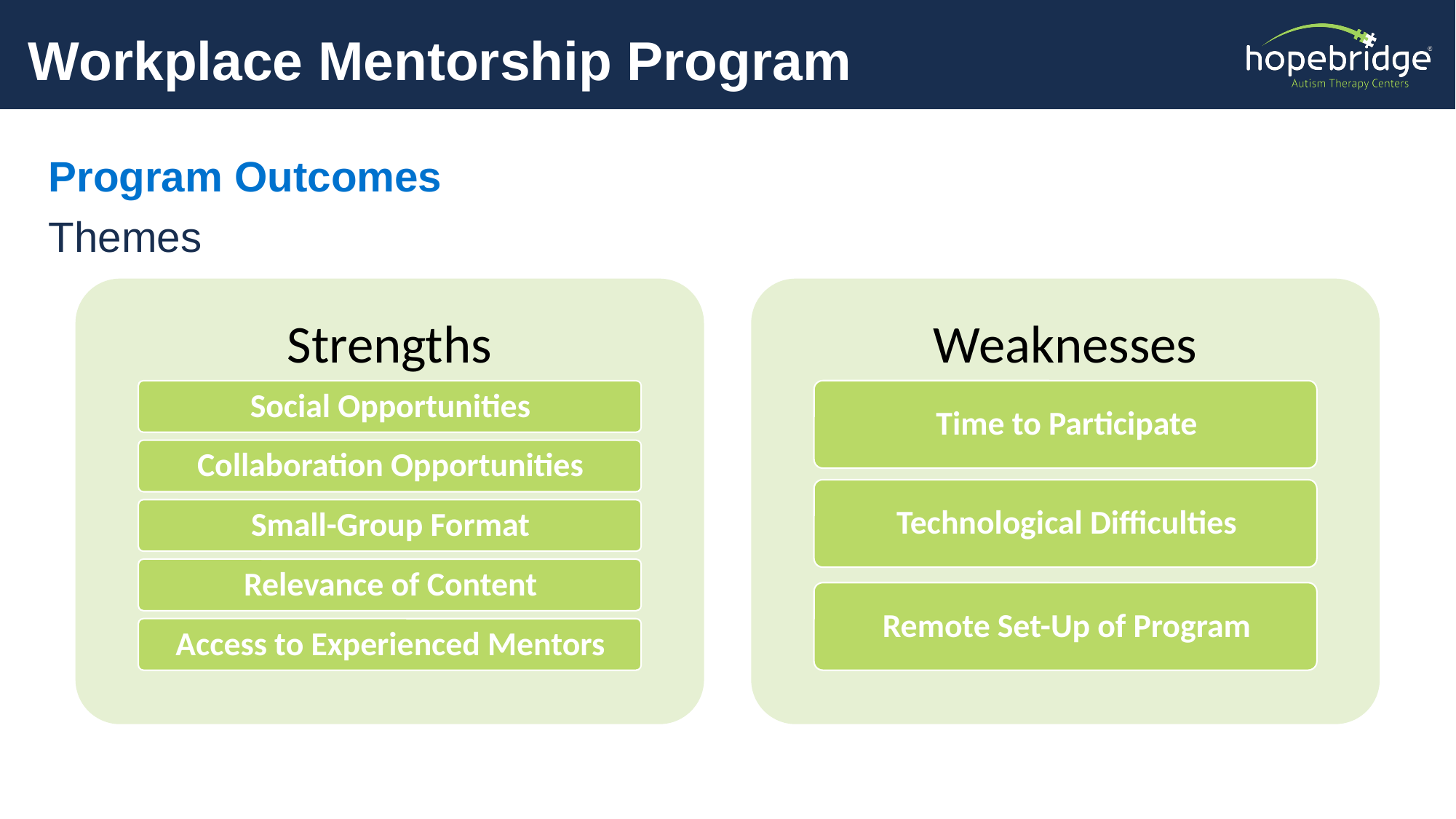

# Workplace Mentorship Program
Program Outcomes
Themes

Strengths
Social Opportunities
Collaboration Opportunities
Small-Group Format
Relevance of Content
Access to Experienced Mentors
Weaknesses
Time to Participate
Technological Difficulties
Remote Set-Up of Program